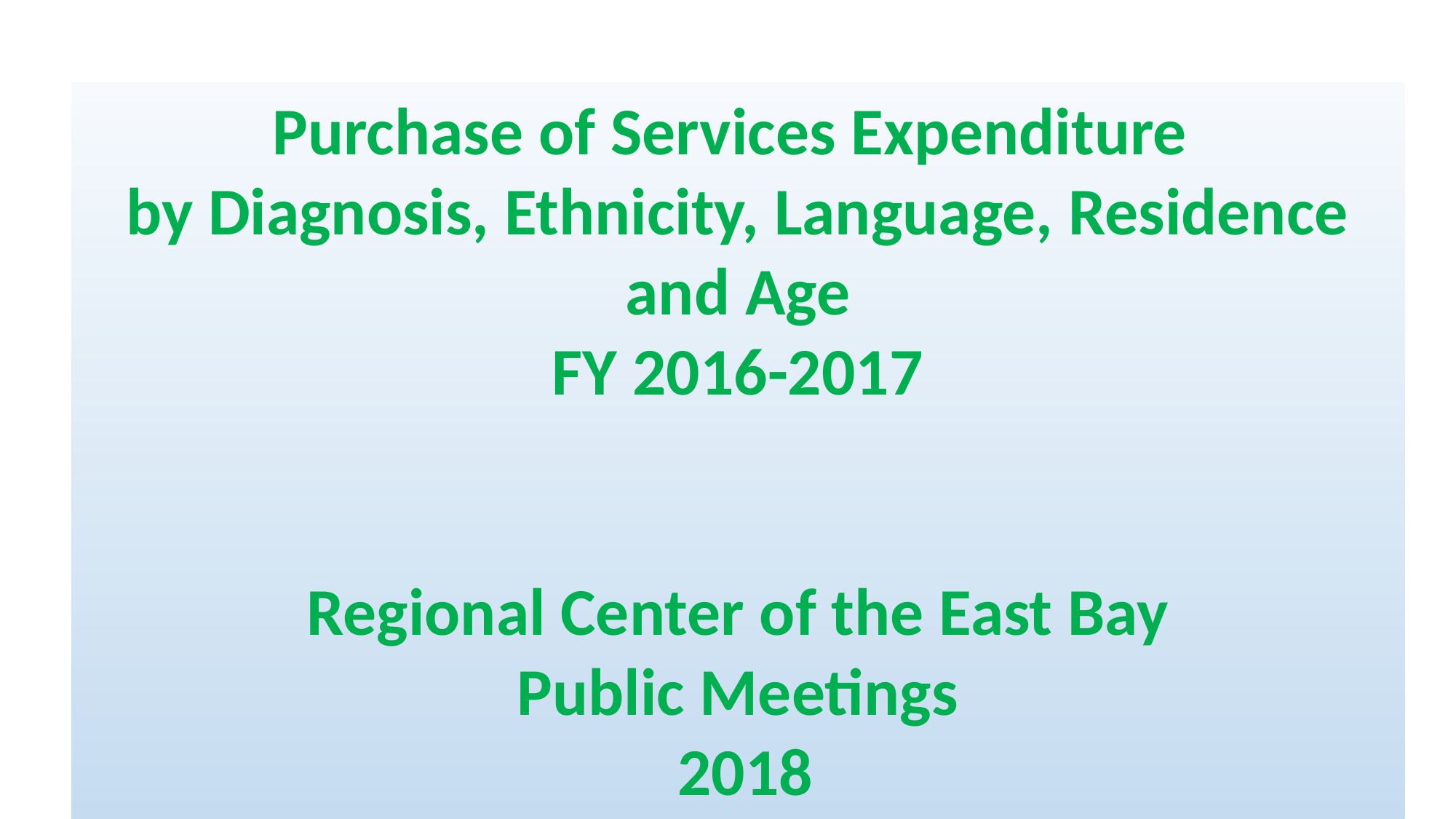

Purchase of Services Expenditure
by Diagnosis, Ethnicity, Language, Residence and Age
FY 2016-2017

Regional Center of the East Bay
Public Meetings
 2018